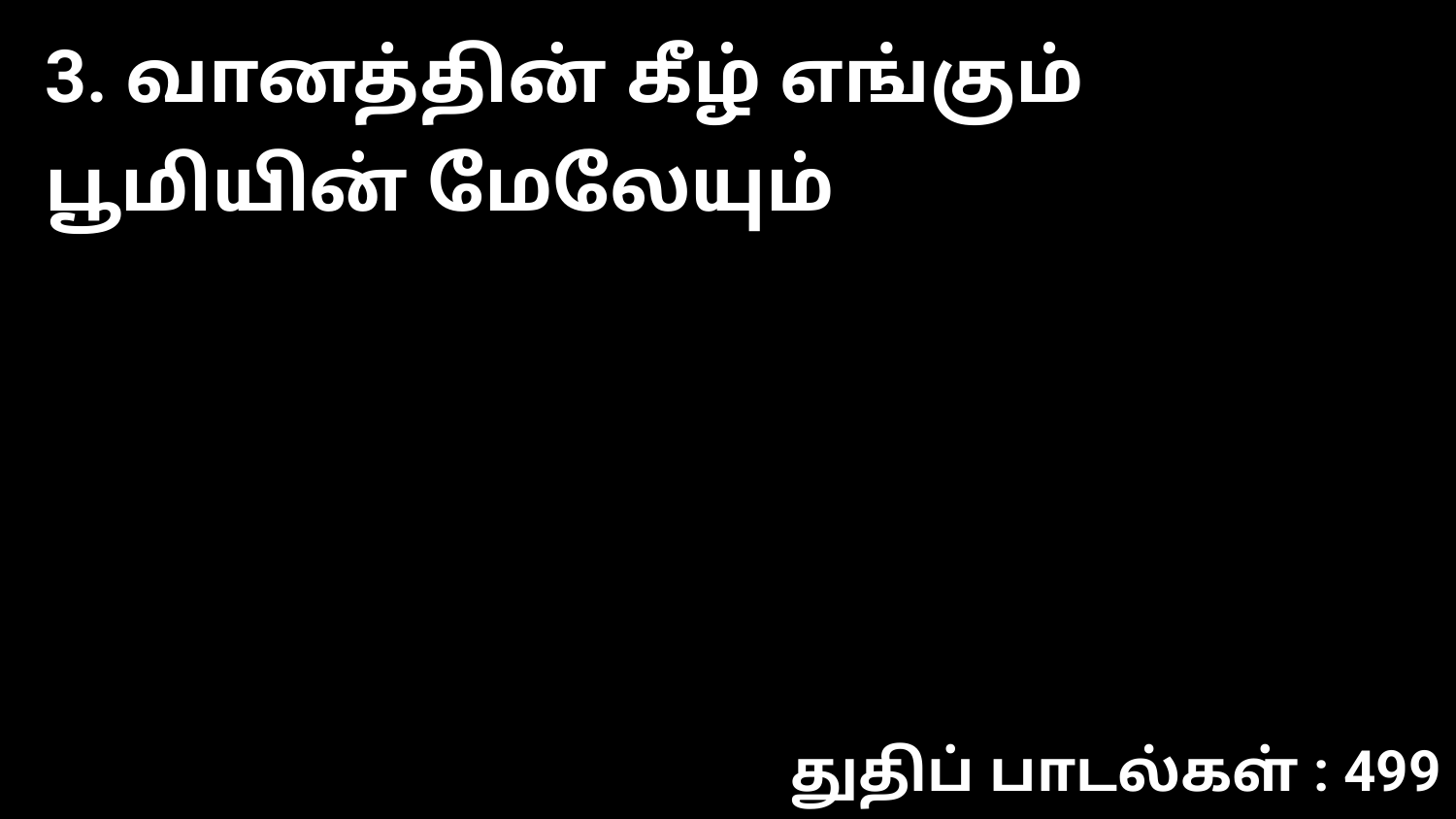

3. வானத்தின் கீழ் எங்கும் பூமியின் மேலேயும்
துதிப் பாடல்கள் : 499